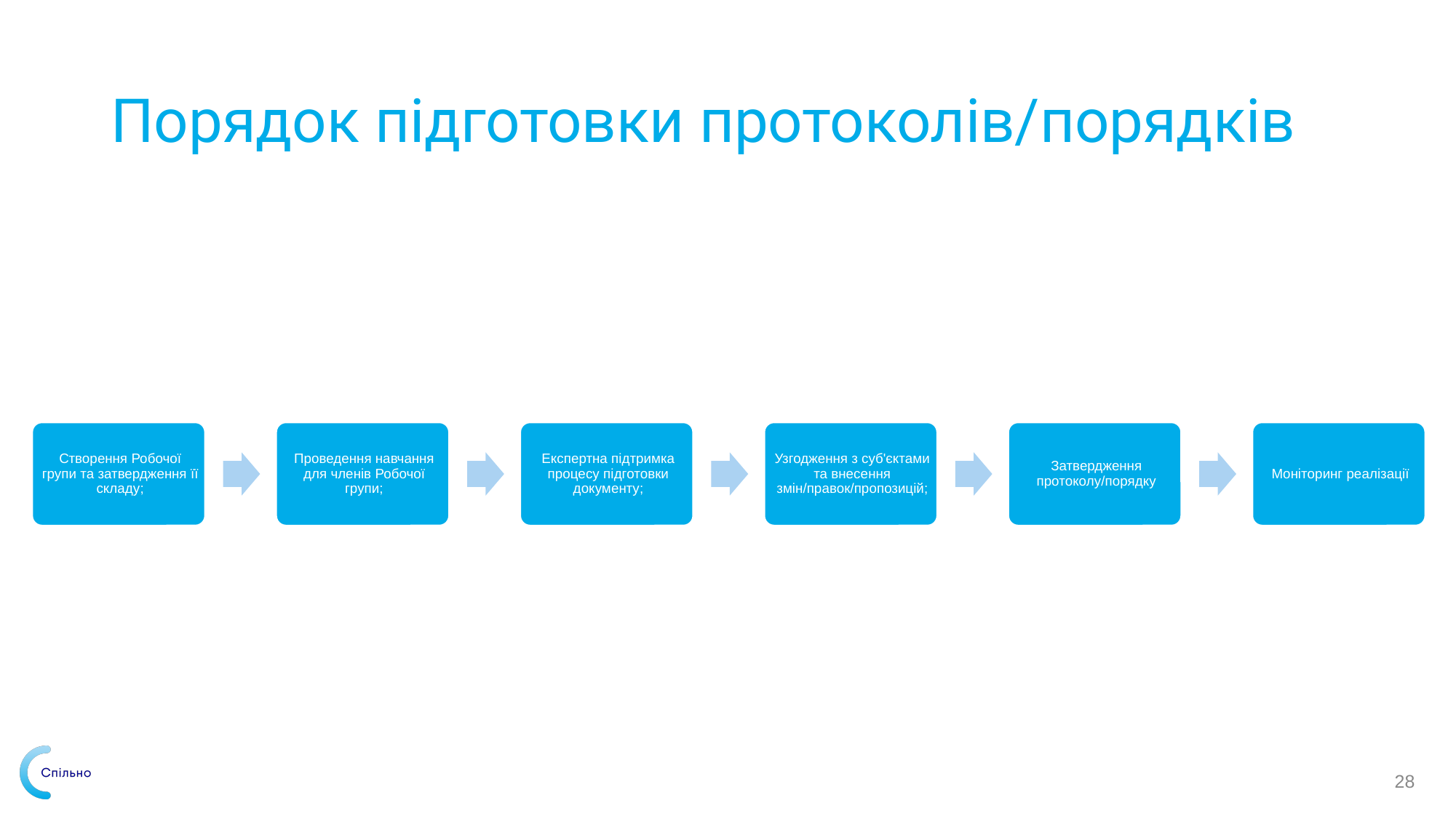

# Порядок підготовки протоколів/порядків
Створення Робочої групи та затвердження її складу;

Проведення навчання для членів Робочої групи;

Експертна підтримка процесу підготовки документу;

Узгодження з суб'єктами та внесення змін/правок/пропозицій;

Затвердження протоколу/порядку

Моніторинг реалізації
28